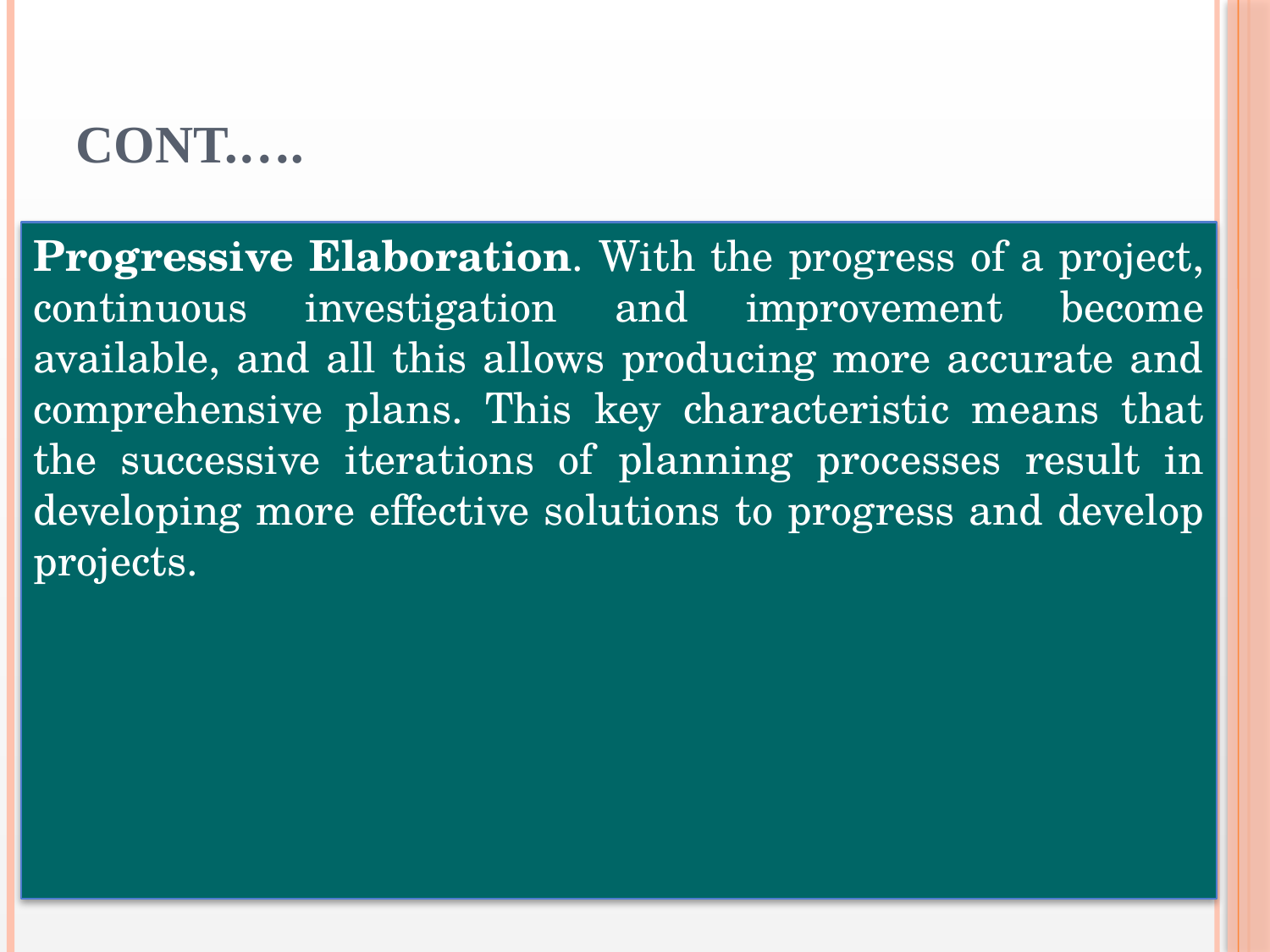

# Cont.….
Progressive Elaboration. With the progress of a project, continuous investigation and improvement become available, and all this allows producing more accurate and comprehensive plans. This key characteristic means that the successive iterations of planning processes result in developing more effective solutions to progress and develop projects.